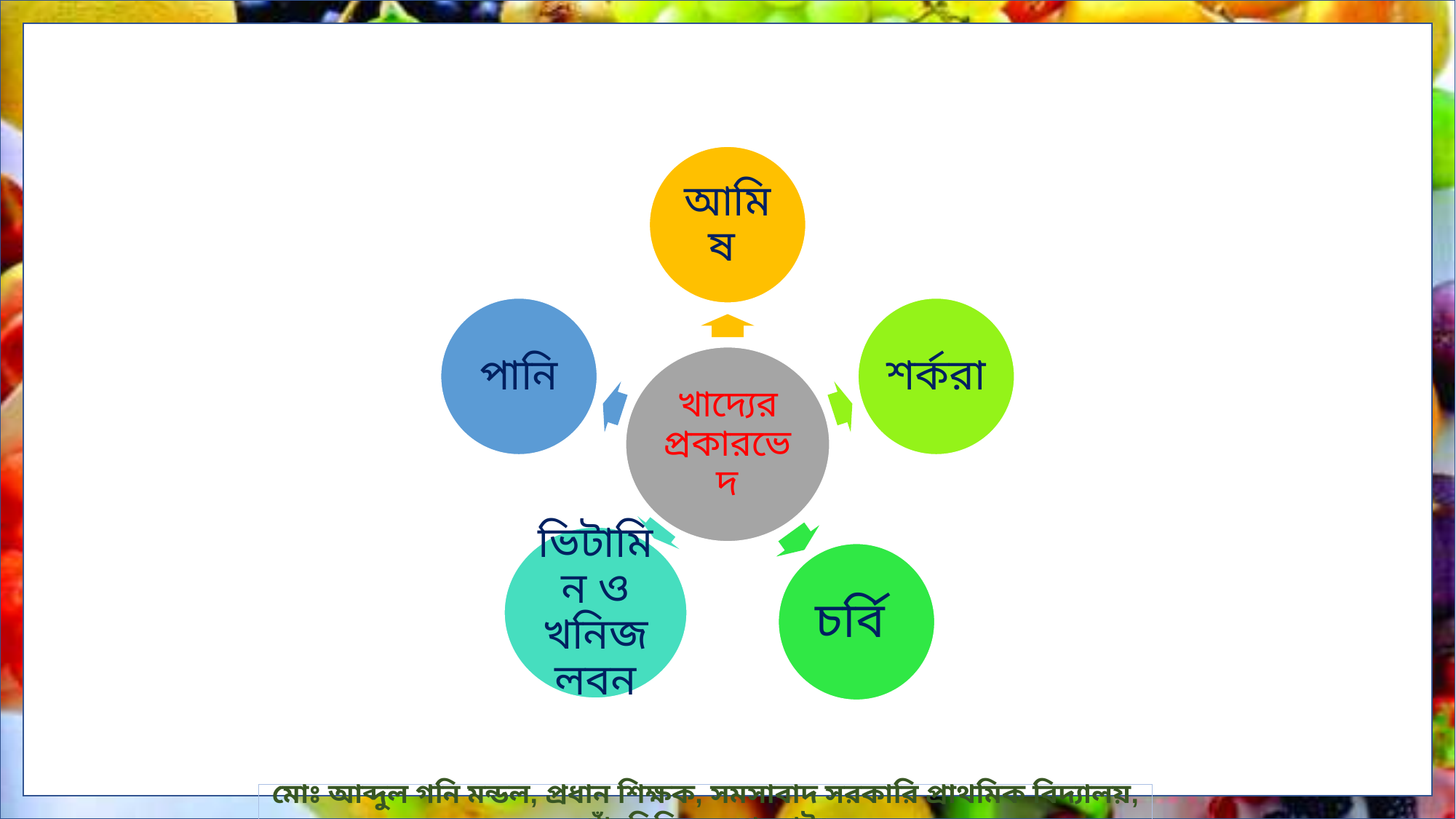

খাদ্যের প্রকারভেদ

আমিষ

শর্করা

চর্বি

ভিটামিন ও খনিজ লবন

পানি